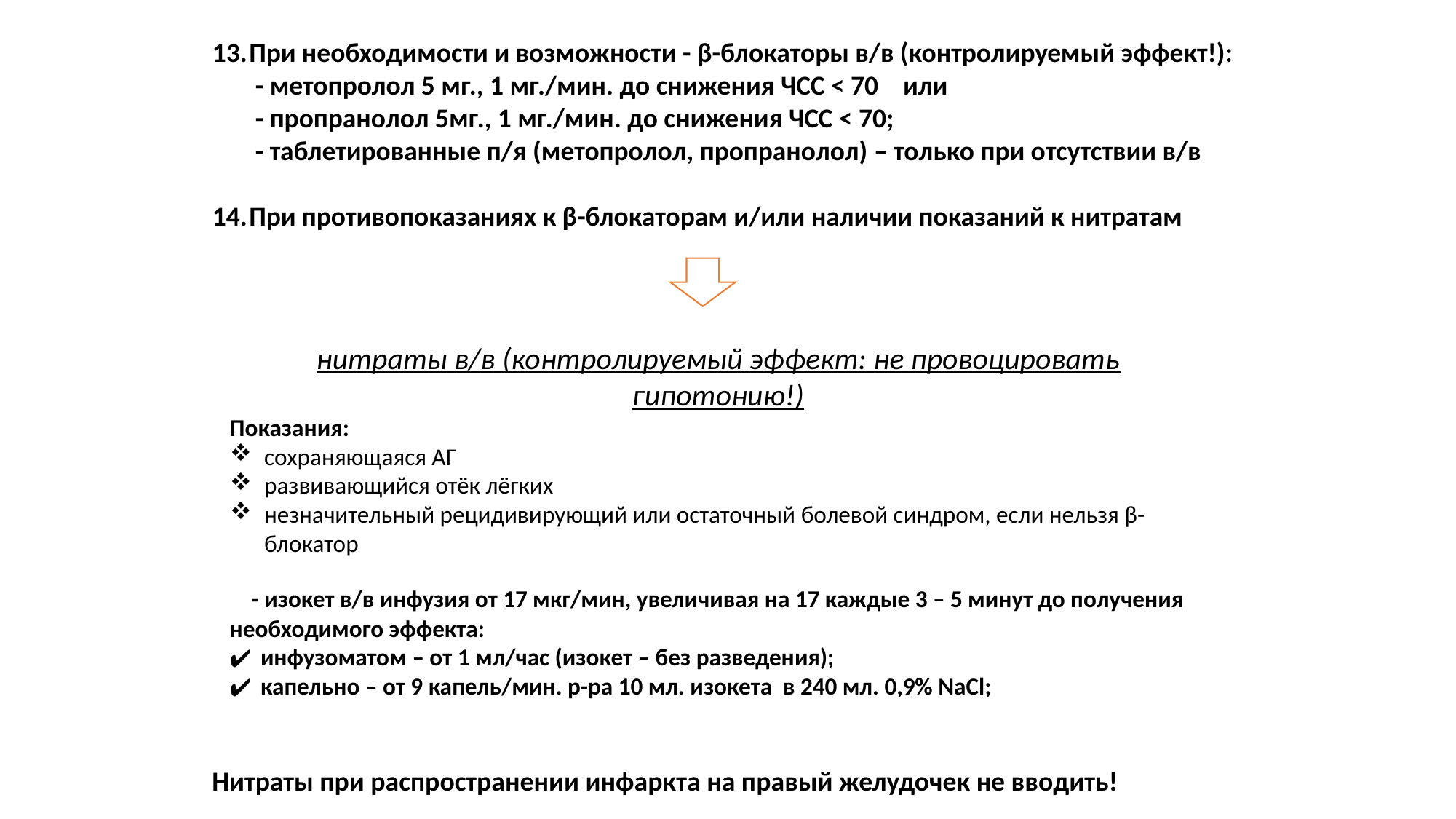

При необходимости и возможности - β-блокаторы в/в (контролируемый эффект!):
       - метопролол 5 мг., 1 мг./мин. до снижения ЧСС < 70    или
       - пропранолол 5мг., 1 мг./мин. до снижения ЧСС < 70;
       - таблетированные п/я (метопролол, пропранолол) – только при отсутствии в/в

При противопоказаниях к β-блокаторам и/или наличии показаний к нитратам

нитраты в/в (контролируемый эффект: не провоцировать гипотонию!)
Показания:
сохраняющаяся АГ
развивающийся отёк лёгких
незначительный рецидивирующий или остаточный болевой синдром, если нельзя β-блокатор

    - изокет в/в инфузия от 17 мкг/мин, увеличивая на 17 каждые 3 – 5 минут до получения необходимого эффекта:
инфузоматом – от 1 мл/час (изокет – без разведения);
капельно – от 9 капель/мин. р-ра 10 мл. изокета  в 240 мл. 0,9% NaCl;

Нитраты при распространении инфаркта на правый желудочек не вводить!